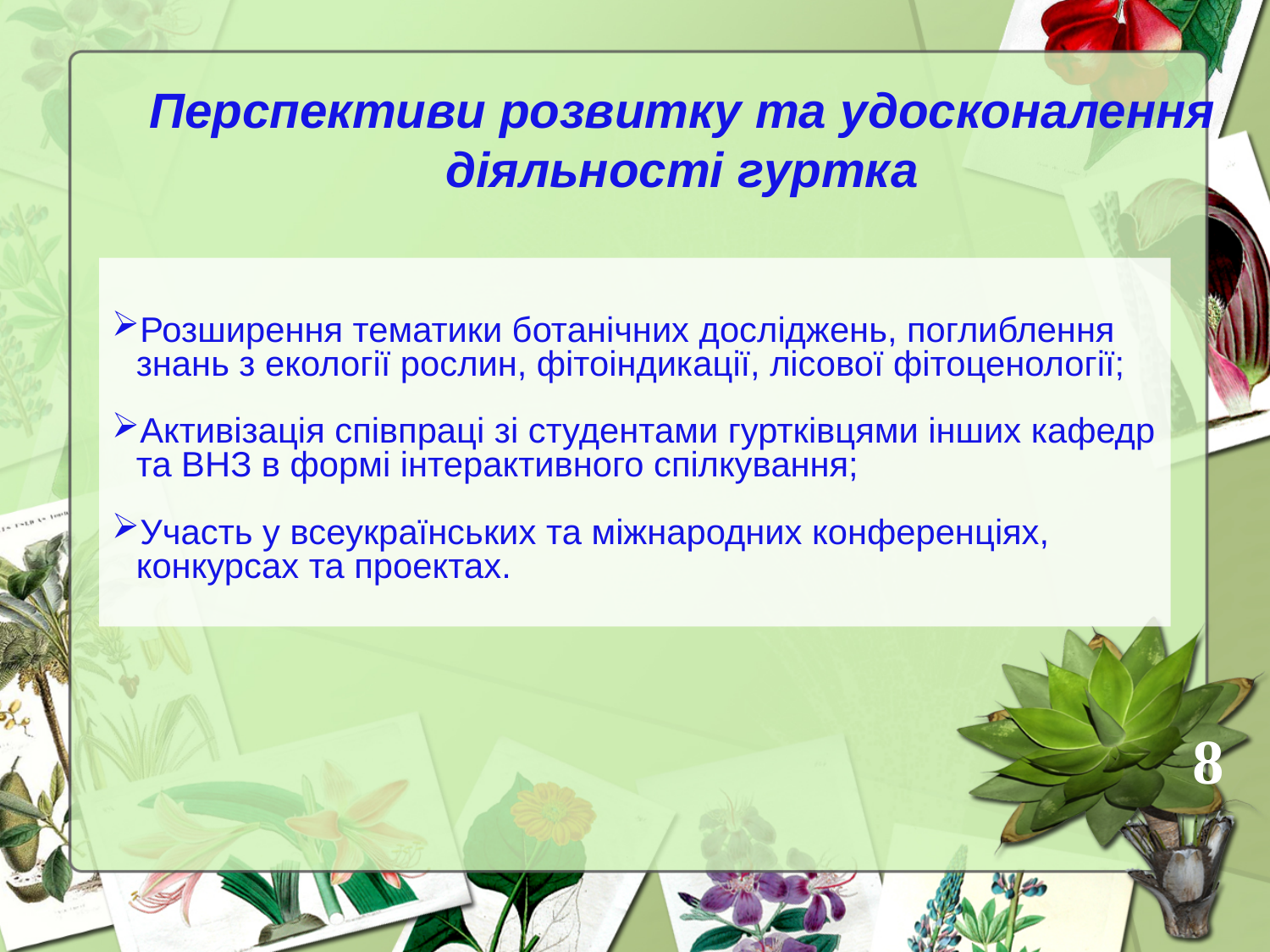

Перспективи розвитку та удосконалення діяльності гуртка

Розширення тематики ботанічних досліджень, поглиблення знань з екології рослин, фітоіндикації, лісової фітоценології;

Активізація співпраці зі студентами гуртківцями інших кафедр та ВНЗ в формі інтерактивного спілкування;

Участь у всеукраїнських та міжнародних конференціях, конкурсах та проектах.

8